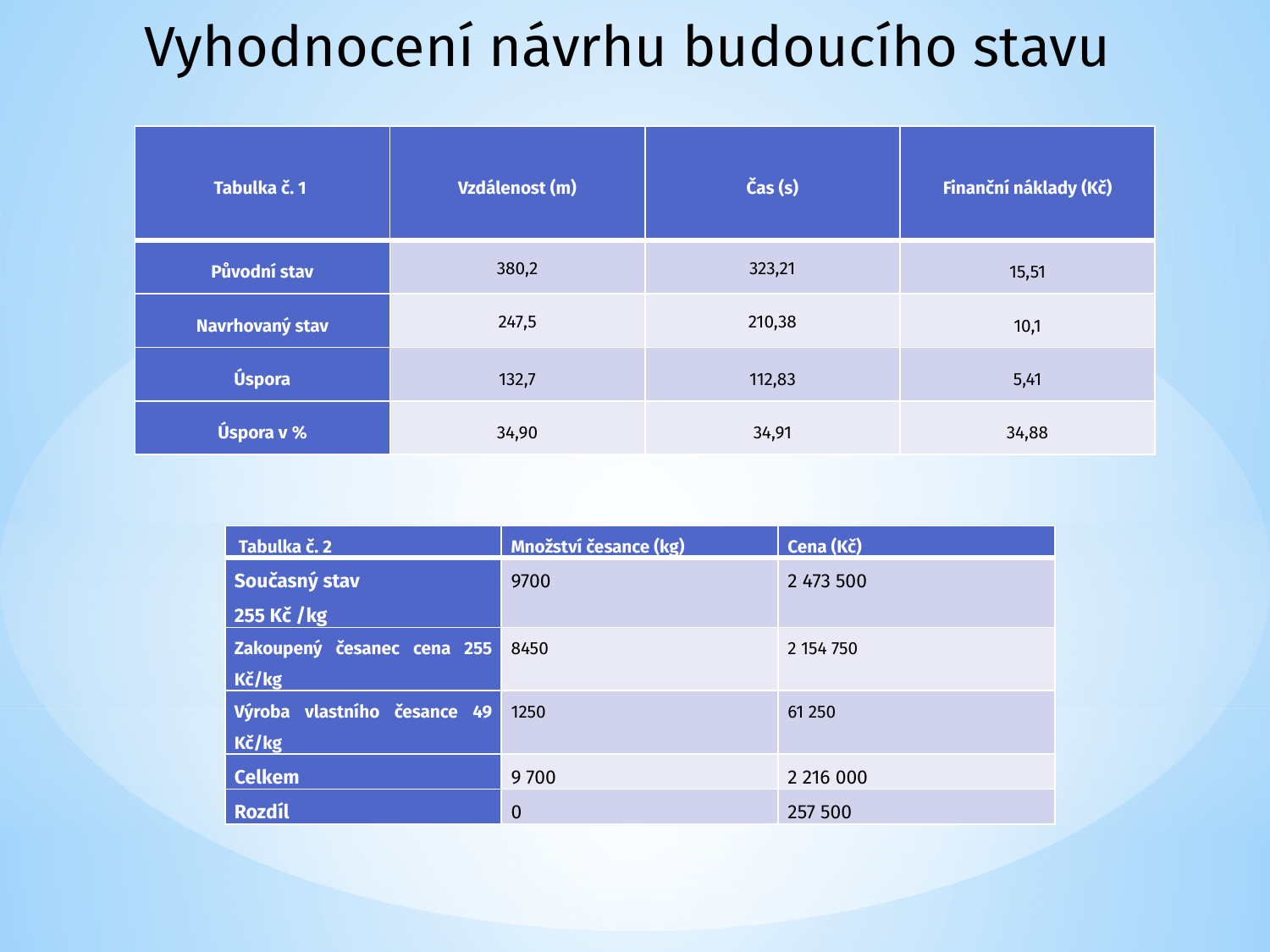

Vyhodnocení návrhu budoucího stavu
| Tabulka č. 1 | Vzdálenost (m) | Čas (s) | Finanční náklady (Kč) |
| --- | --- | --- | --- |
| Původní stav | 380,2 | 323,21 | 15,51 |
| Navrhovaný stav | 247,5 | 210,38 | 10,1 |
| Úspora | 132,7 | 112,83 | 5,41 |
| Úspora v % | 34,90 | 34,91 | 34,88 |
| Tabulka č. 2 | Množství česance (kg) | Cena (Kč) |
| --- | --- | --- |
| Současný stav 255 Kč /kg | 9700 | 2 473 500 |
| Zakoupený česanec cena 255 Kč/kg | 8450 | 2 154 750 |
| Výroba vlastního česance 49 Kč/kg | 1250 | 61 250 |
| Celkem | 9 700 | 2 216 000 |
| Rozdíl | 0 | 257 500 |